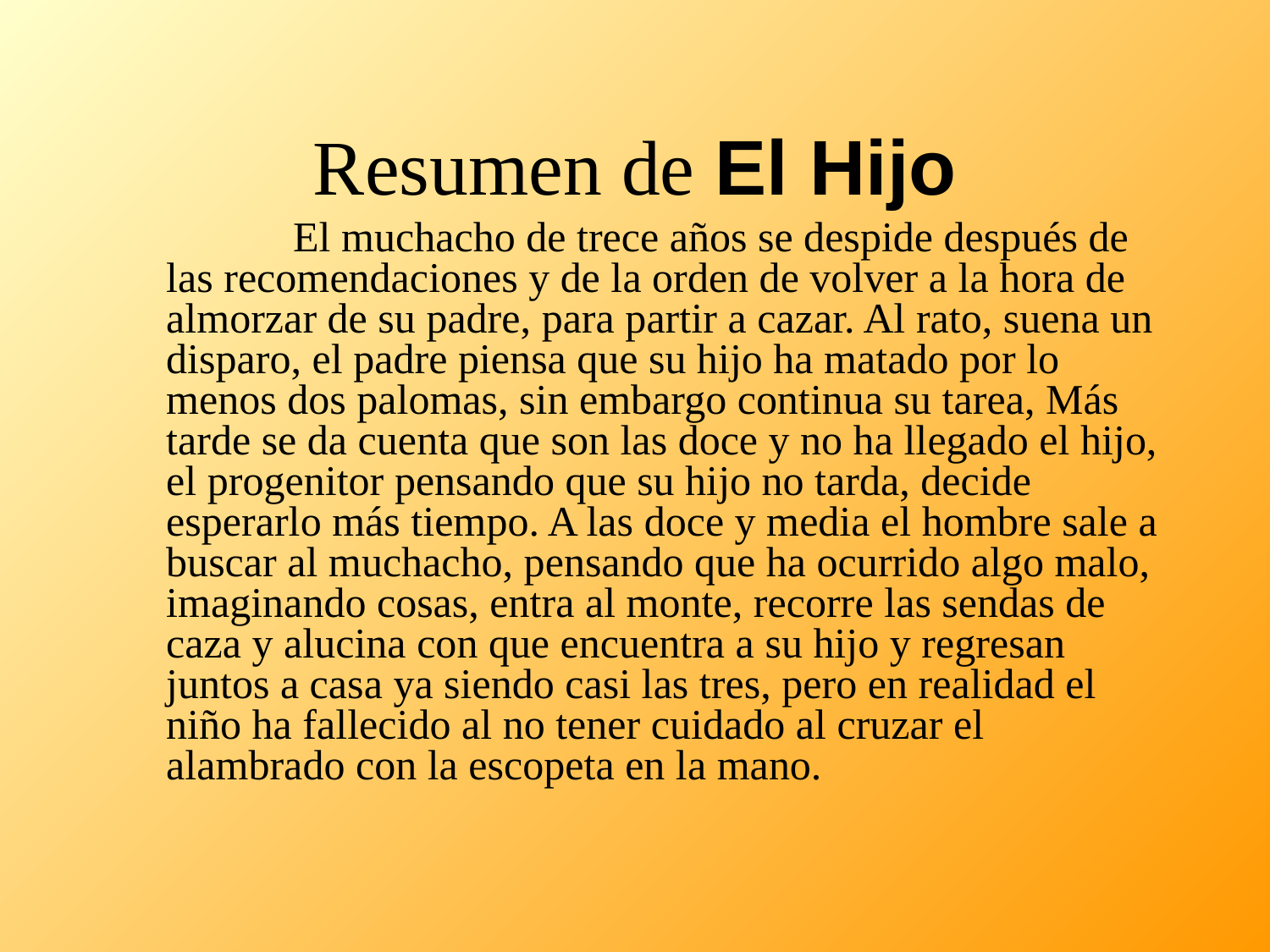

Resumen de El Hijo
		El muchacho de trece años se despide después de las recomendaciones y de la orden de volver a la hora de almorzar de su padre, para partir a cazar. Al rato, suena un disparo, el padre piensa que su hijo ha matado por lo menos dos palomas, sin embargo continua su tarea, Más tarde se da cuenta que son las doce y no ha llegado el hijo, el progenitor pensando que su hijo no tarda, decide esperarlo más tiempo. A las doce y media el hombre sale a buscar al muchacho, pensando que ha ocurrido algo malo, imaginando cosas, entra al monte, recorre las sendas de caza y alucina con que encuentra a su hijo y regresan juntos a casa ya siendo casi las tres, pero en realidad el niño ha fallecido al no tener cuidado al cruzar el alambrado con la escopeta en la mano.